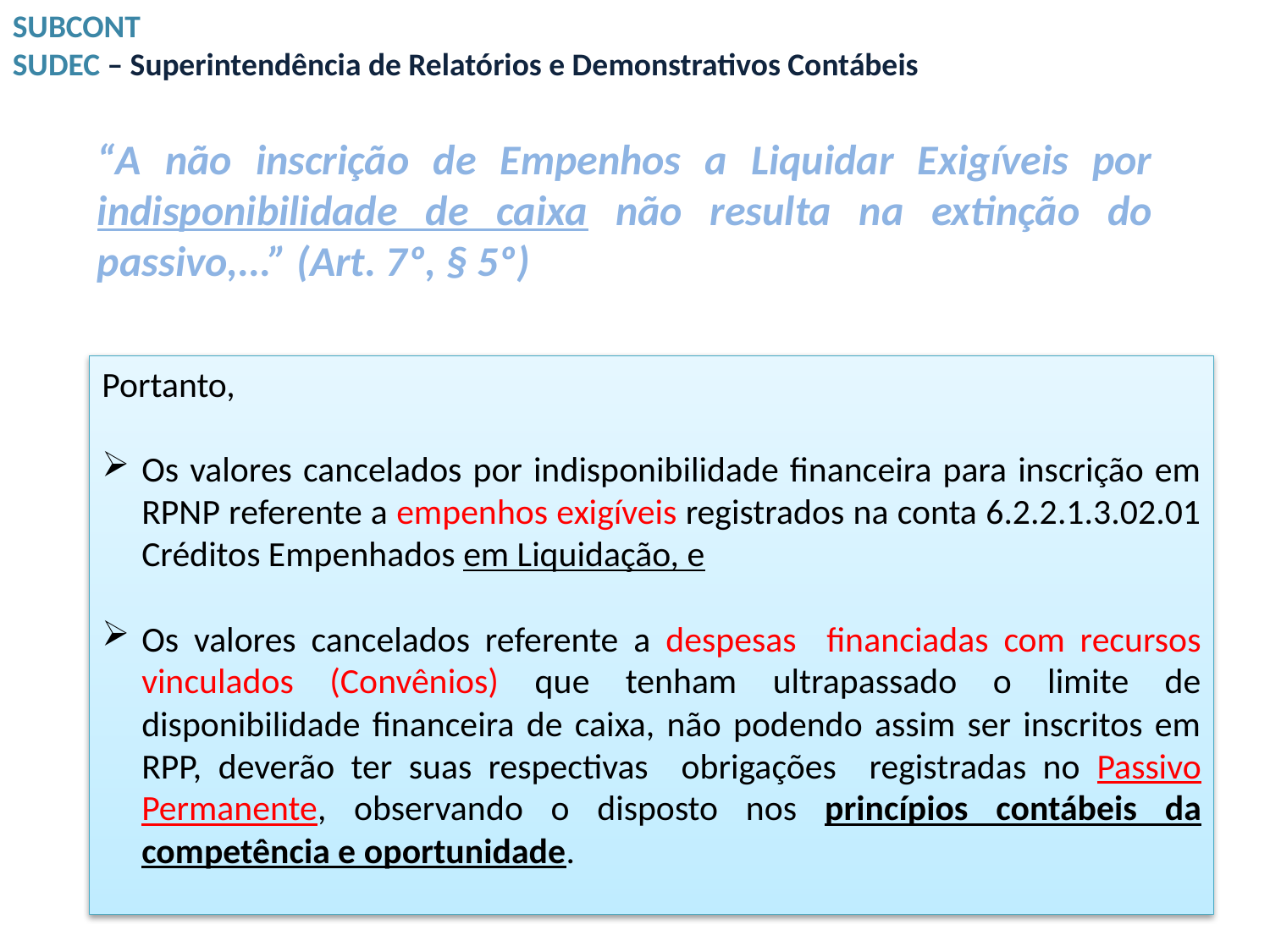

SUBCONT
SUDEC – Superintendência de Relatórios e Demonstrativos Contábeis
“A não inscrição de Empenhos a Liquidar Exigíveis por indisponibilidade de caixa não resulta na extinção do passivo,...” (Art. 7º, § 5º)
Portanto,

Os valores cancelados por indisponibilidade financeira para inscrição em RPNP referente a empenhos exigíveis registrados na conta 6.2.2.1.3.02.01 Créditos Empenhados em Liquidação, e

Os valores cancelados referente a despesas  financiadas com recursos vinculados (Convênios) que tenham ultrapassado o limite de disponibilidade financeira de caixa, não podendo assim ser inscritos em RPP, deverão ter suas respectivas  obrigações  registradas no Passivo Permanente, observando o disposto nos princípios contábeis da competência e oportunidade.